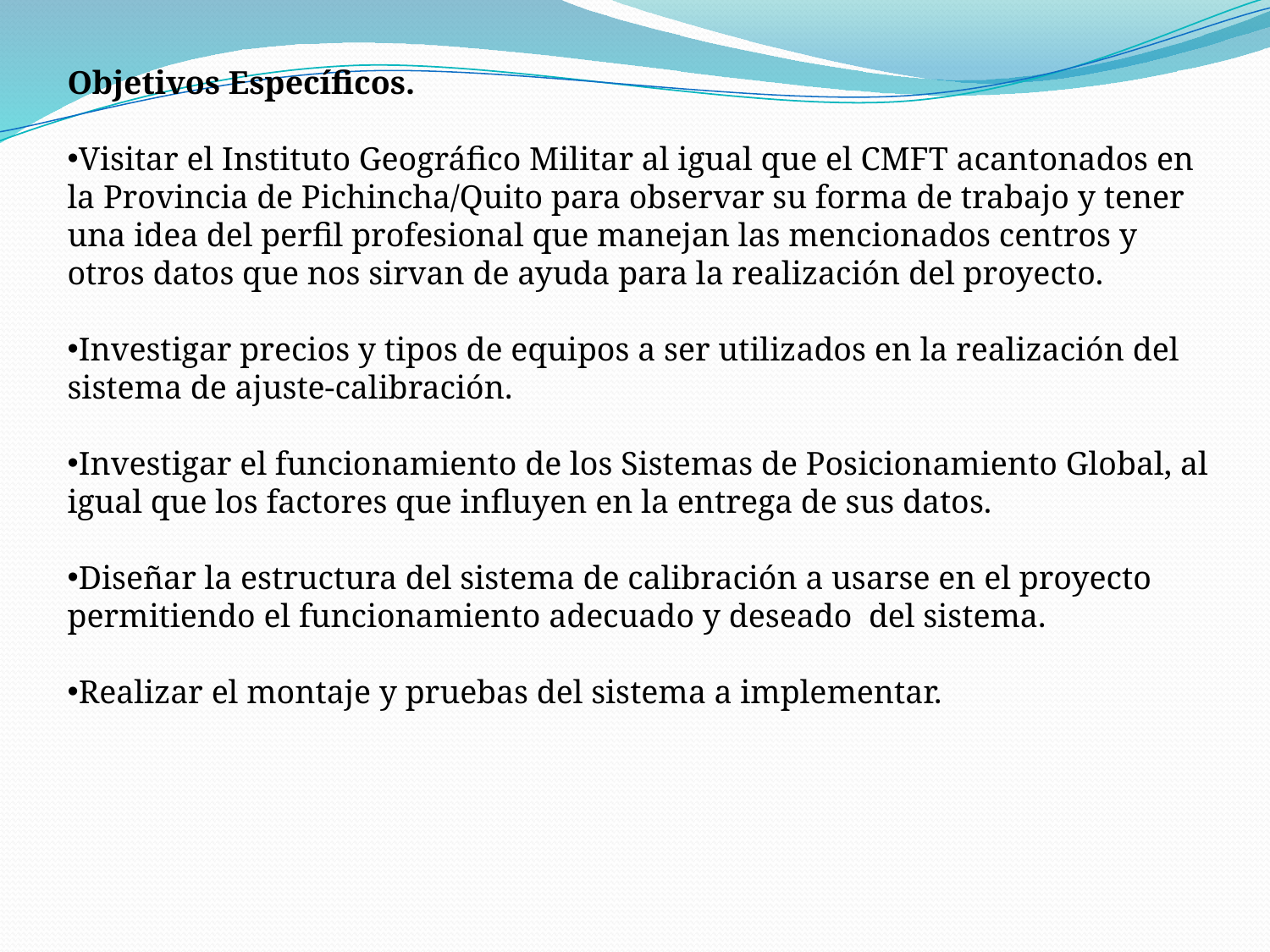

Objetivos Específicos.

Visitar el Instituto Geográfico Militar al igual que el CMFT acantonados en la Provincia de Pichincha/Quito para observar su forma de trabajo y tener una idea del perfil profesional que manejan las mencionados centros y otros datos que nos sirvan de ayuda para la realización del proyecto.

Investigar precios y tipos de equipos a ser utilizados en la realización del sistema de ajuste-calibración.

Investigar el funcionamiento de los Sistemas de Posicionamiento Global, al igual que los factores que influyen en la entrega de sus datos.

Diseñar la estructura del sistema de calibración a usarse en el proyecto permitiendo el funcionamiento adecuado y deseado  del sistema.

Realizar el montaje y pruebas del sistema a implementar.